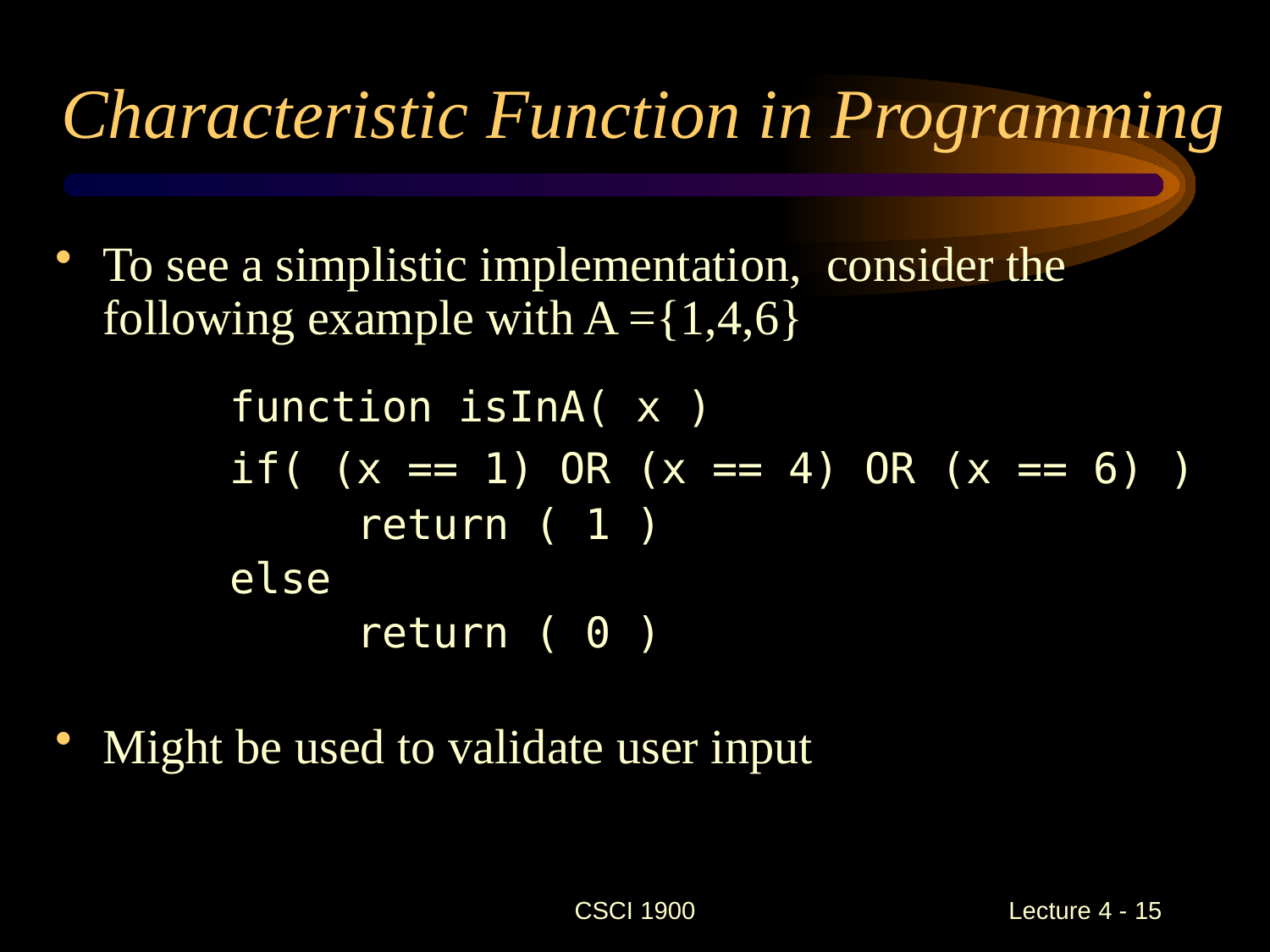

# Characteristic Function in Programming
To see a simplistic implementation,  consider the following example with A ={1,4,6}

		function isInA( x )
		if( (x == 1) OR (x == 4) OR (x == 6) )
			return ( 1 )
		else
			return ( 0 )

Might be used to validate user input

CSCI 1900
 Lecture 4 - 15